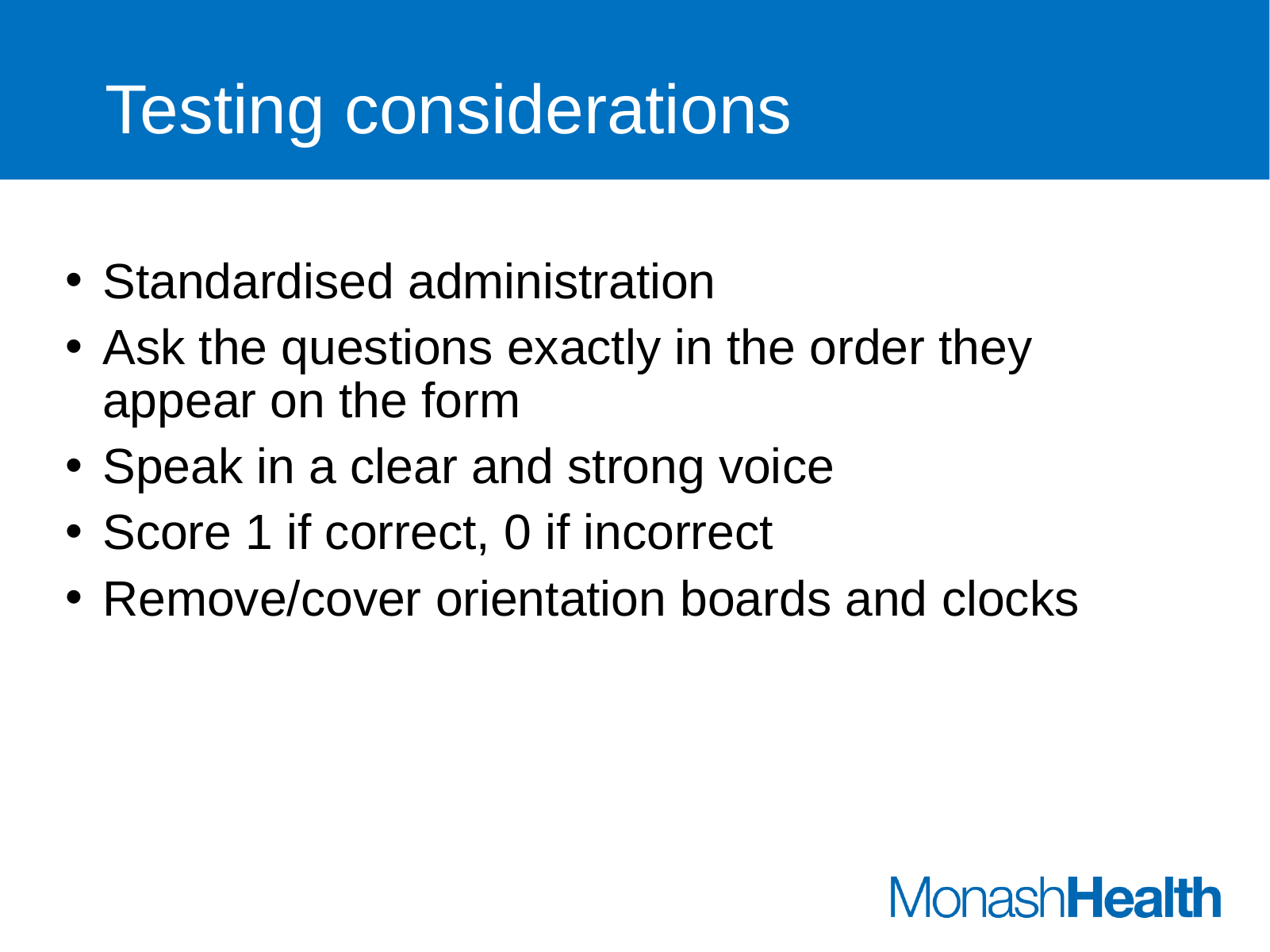

# Testing considerations
Standardised administration
Ask the questions exactly in the order they appear on the form
Speak in a clear and strong voice
Score 1 if correct, 0 if incorrect
Remove/cover orientation boards and clocks